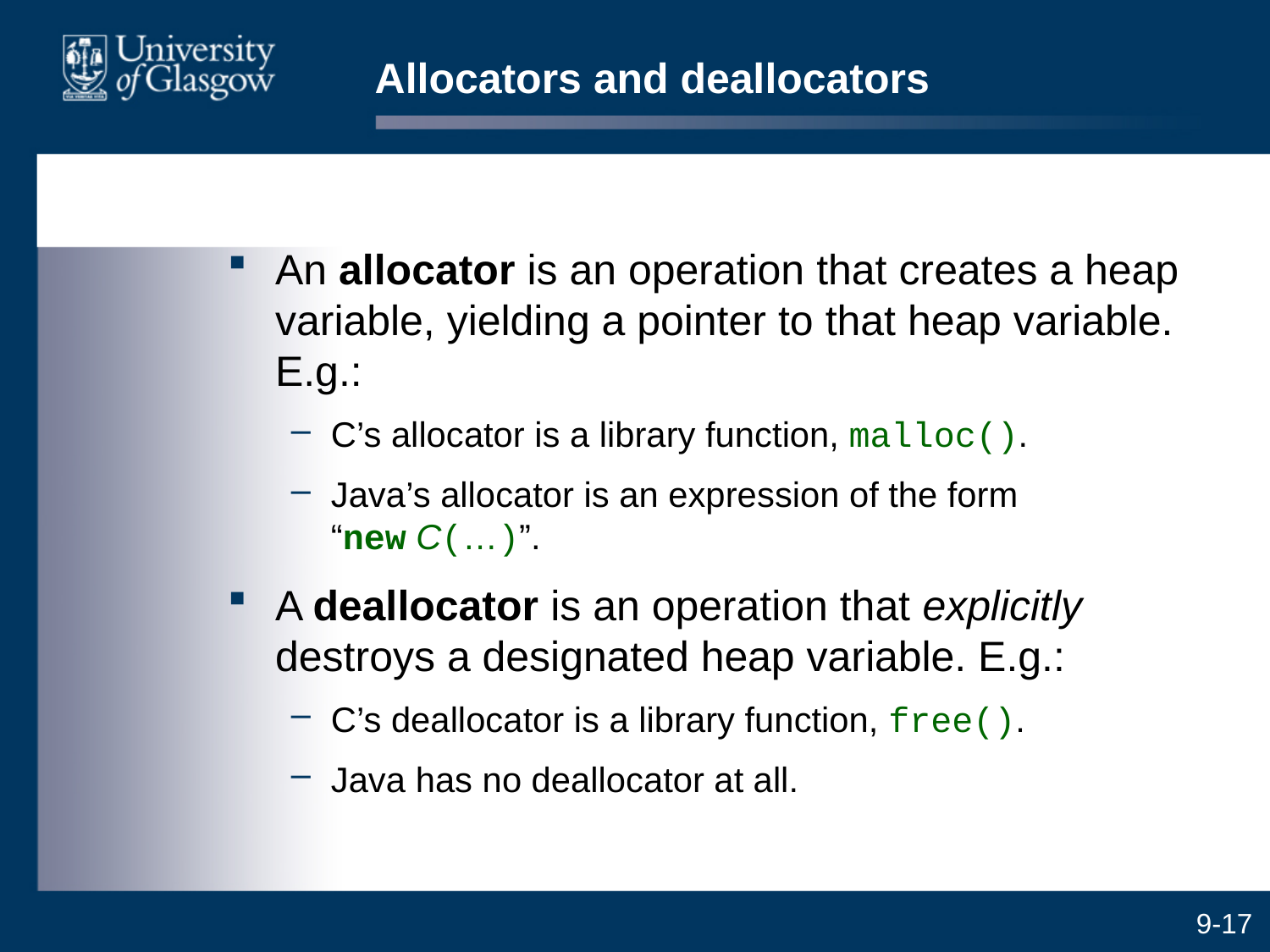

# Allocators and deallocators
An allocator is an operation that creates a heap variable, yielding a pointer to that heap variable. E.g.:
C’s allocator is a library function, malloc().
Java’s allocator is an expression of the form
“new C(…)”.
A deallocator is an operation that explicitly destroys a designated heap variable. E.g.:
C’s deallocator is a library function, free().
Java has no deallocator at all.